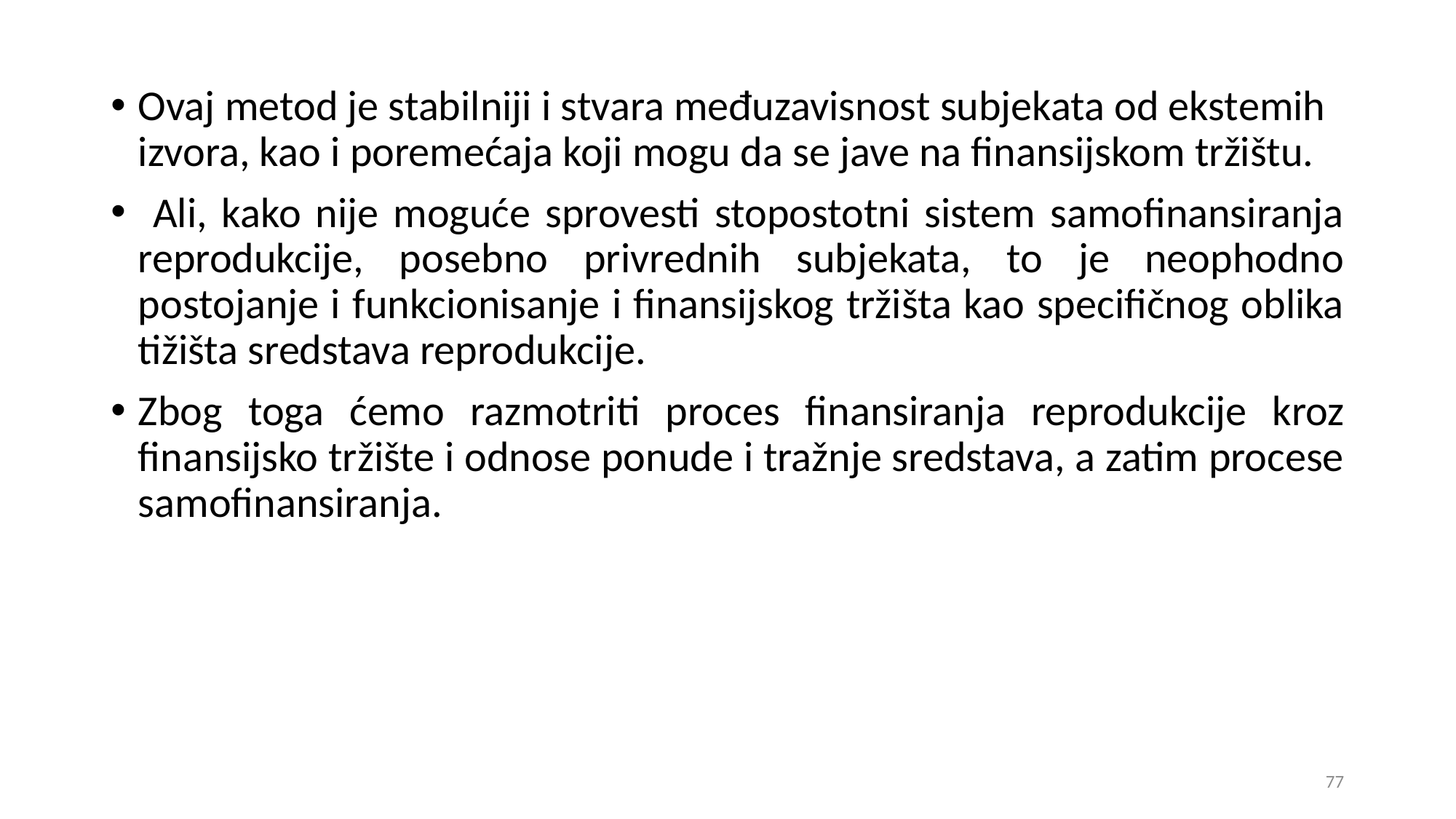

Ovaj metod je stabilniji i stvara međuzavisnost subjekata od ekstemih izvora, kao i poremećaja koji mogu da se jave na finansijskom tržištu.
 Ali, kako nije moguće sprovesti stopostotni sistem samofinansiranja reprodukcije, posebno privrednih subjekata, to je neophodno postojanje i funkcionisanje i finansijskog tržišta kao specifičnog oblika tižišta sredstava reprodukcije.
Zbog toga ćemo razmotriti proces finansiranja reprodukcije kroz finansijsko tržište i odnose ponude i tražnje sredstava, a zatim procese samofinansiranja.
77